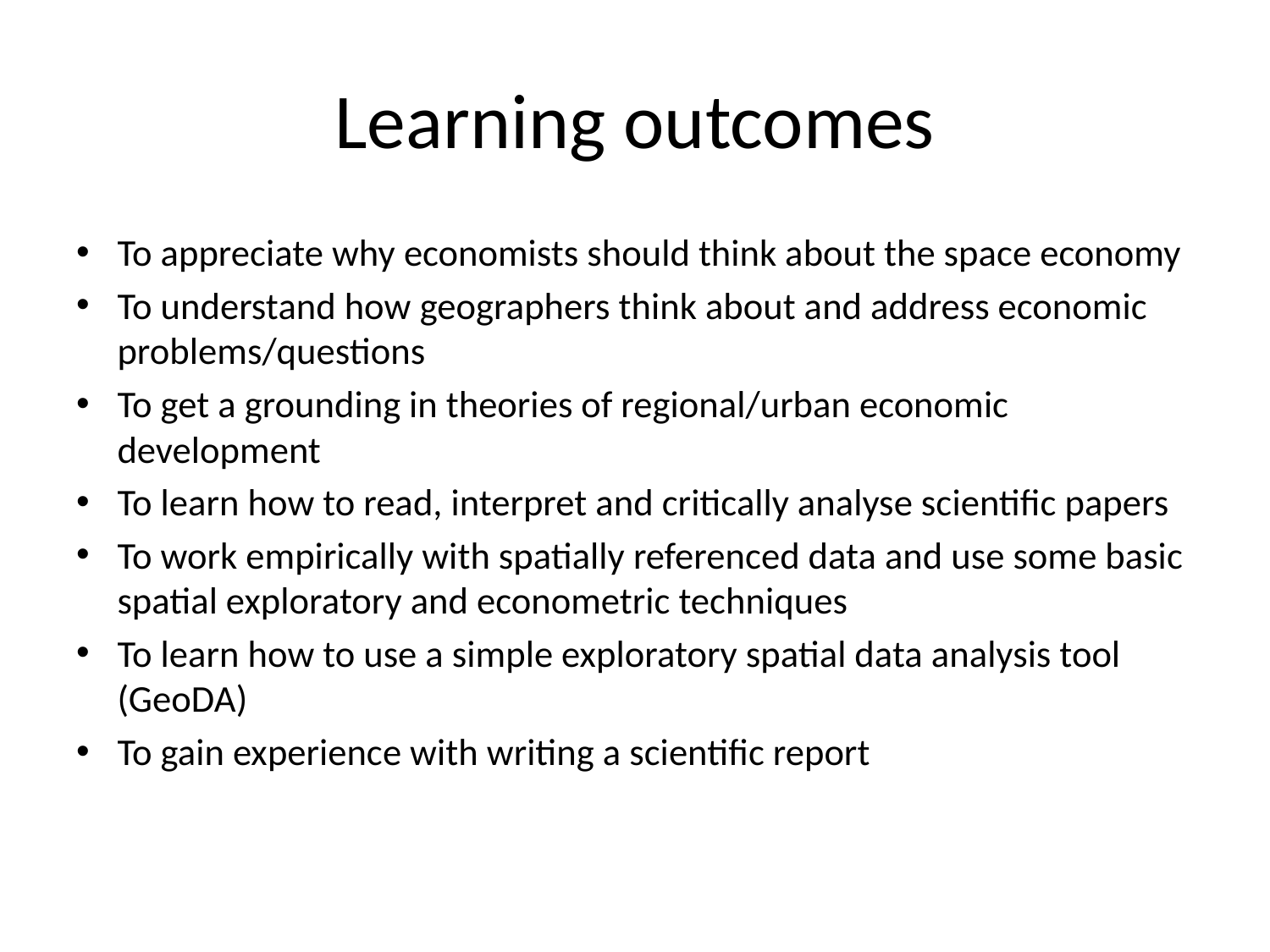

# Learning outcomes
To appreciate why economists should think about the space economy
To understand how geographers think about and address economic problems/questions
To get a grounding in theories of regional/urban economic development
To learn how to read, interpret and critically analyse scientific papers
To work empirically with spatially referenced data and use some basic spatial exploratory and econometric techniques
To learn how to use a simple exploratory spatial data analysis tool (GeoDA)
To gain experience with writing a scientific report